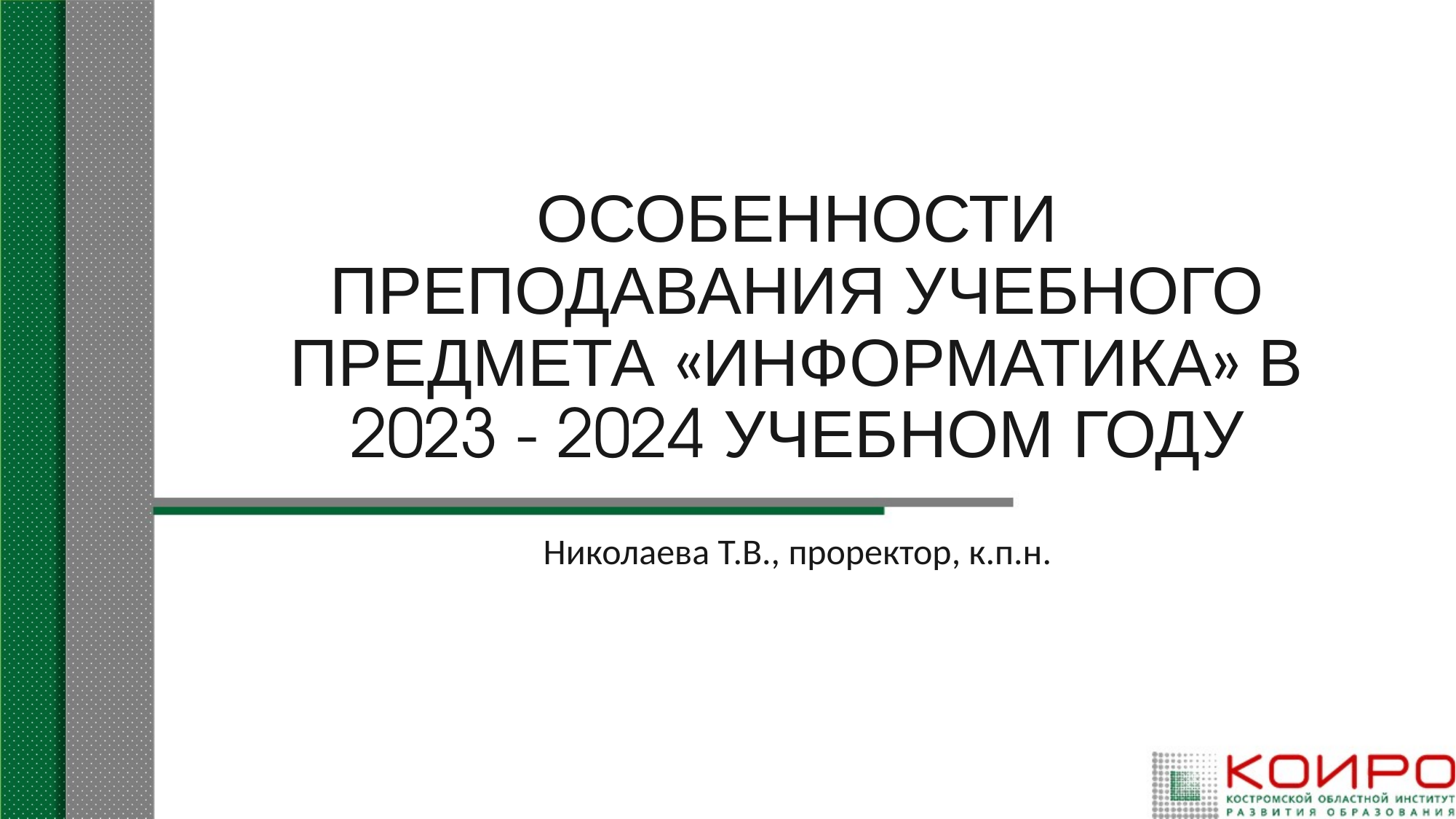

# ОСОБЕННОСТИ ПРЕПОДАВАНИЯ УЧЕБНОГО ПРЕДМЕТА «ИНФОРМАТИКА» В 2023 - 2024 УЧЕБНОМ ГОДУ
Николаева Т.В., проректор, к.п.н.